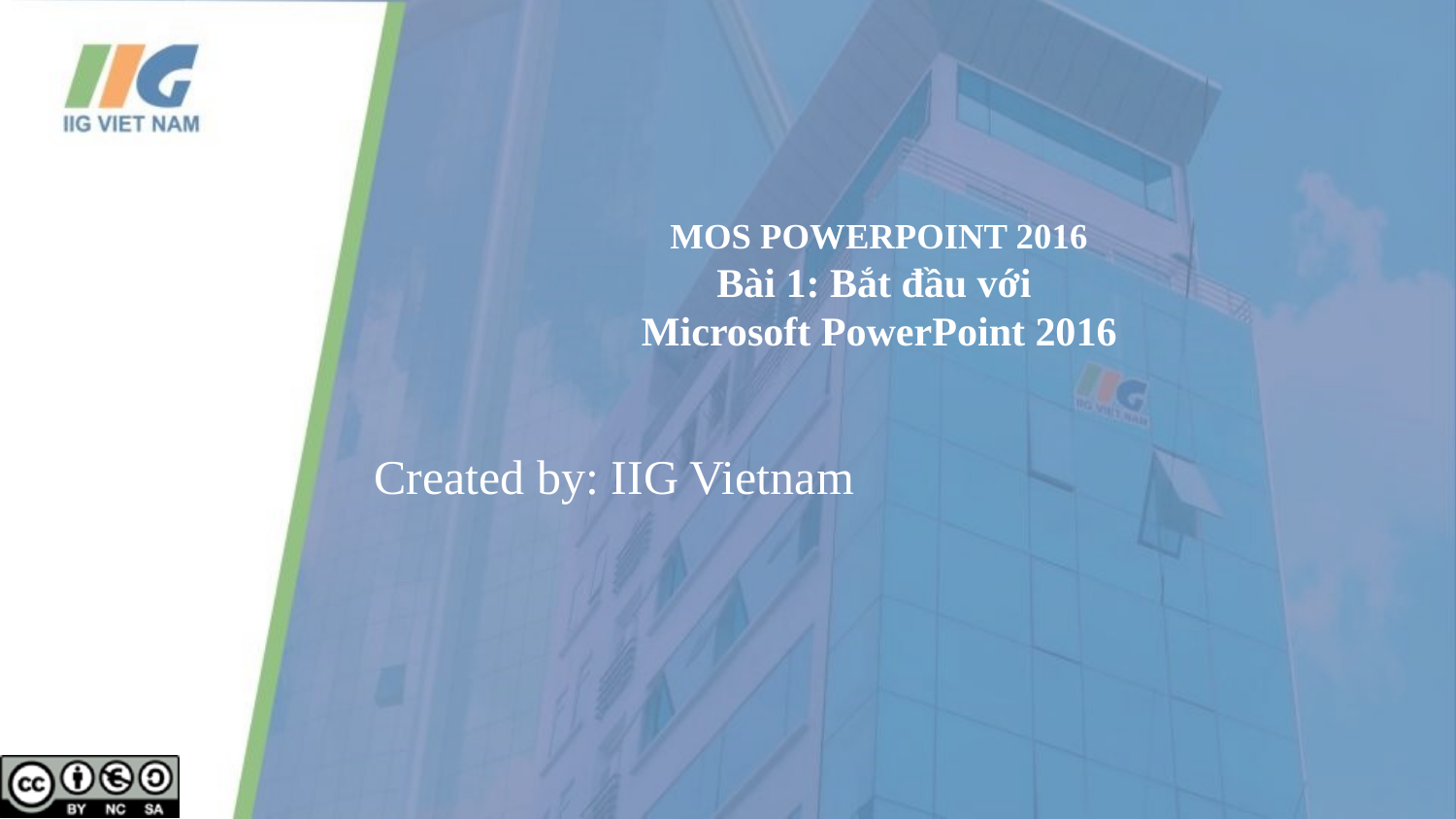

# MOS POWERPOINT 2016 Bài 1: Bắt đầu với Microsoft PowerPoint 2016
Created by: IIG Vietnam